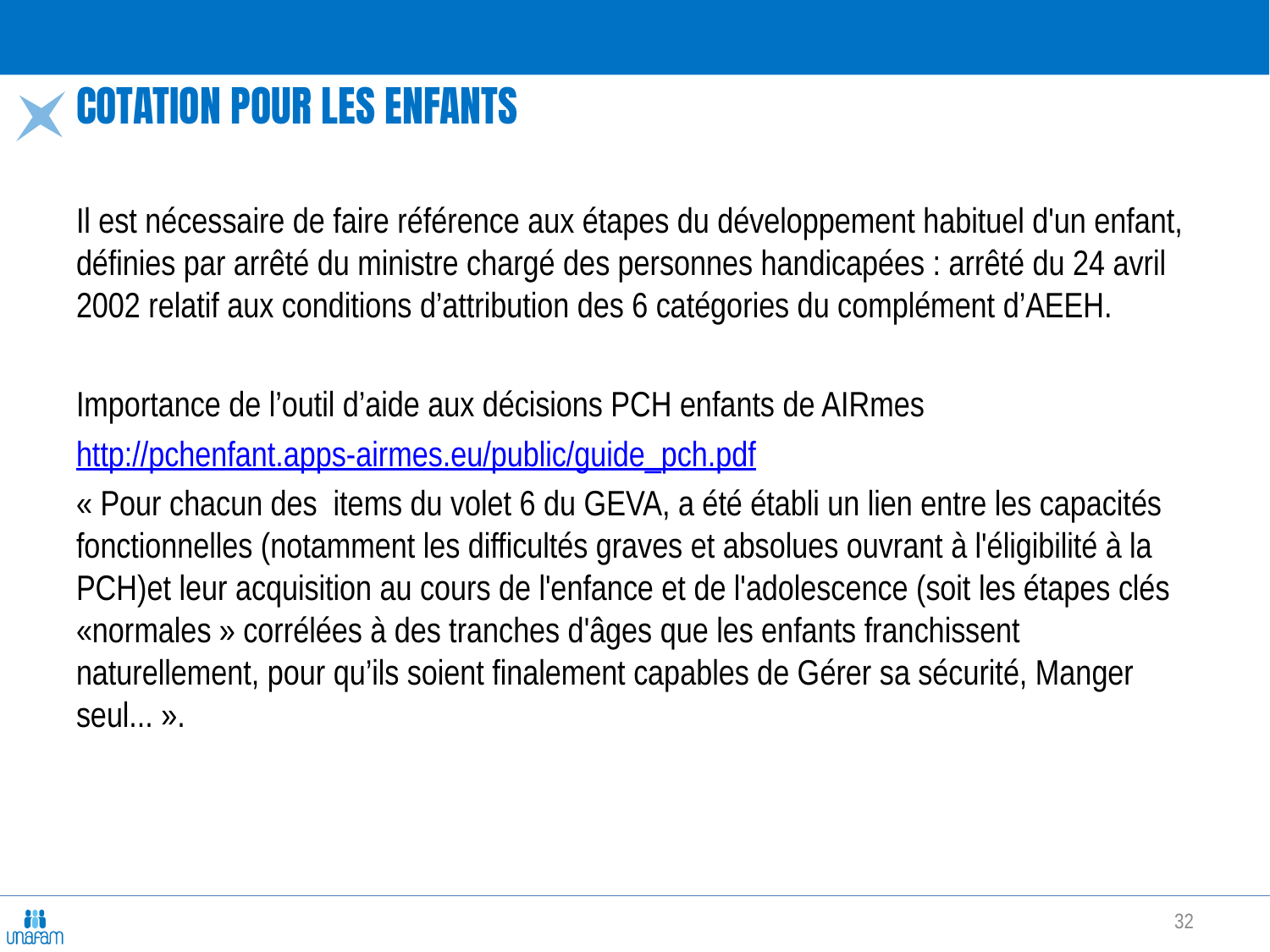

# Cotation pour les enfants
Il est nécessaire de faire référence aux étapes du développement habituel d'un enfant, définies par arrêté du ministre chargé des personnes handicapées : arrêté du 24 avril 2002 relatif aux conditions d’attribution des 6 catégories du complément d’AEEH.

Importance de l’outil d’aide aux décisions PCH enfants de AIRmes
http://pchenfant.apps-airmes.eu/public/guide_pch.pdf
« Pour chacun des  items du volet 6 du GEVA, a été établi un lien entre les capacités fonctionnelles (notamment les difficultés graves et absolues ouvrant à l'éligibilité à la PCH)et leur acquisition au cours de l'enfance et de l'adolescence (soit les étapes clés «normales » corrélées à des tranches d'âges que les enfants franchissent naturellement, pour qu’ils soient finalement capables de Gérer sa sécurité, Manger seul... ».

32